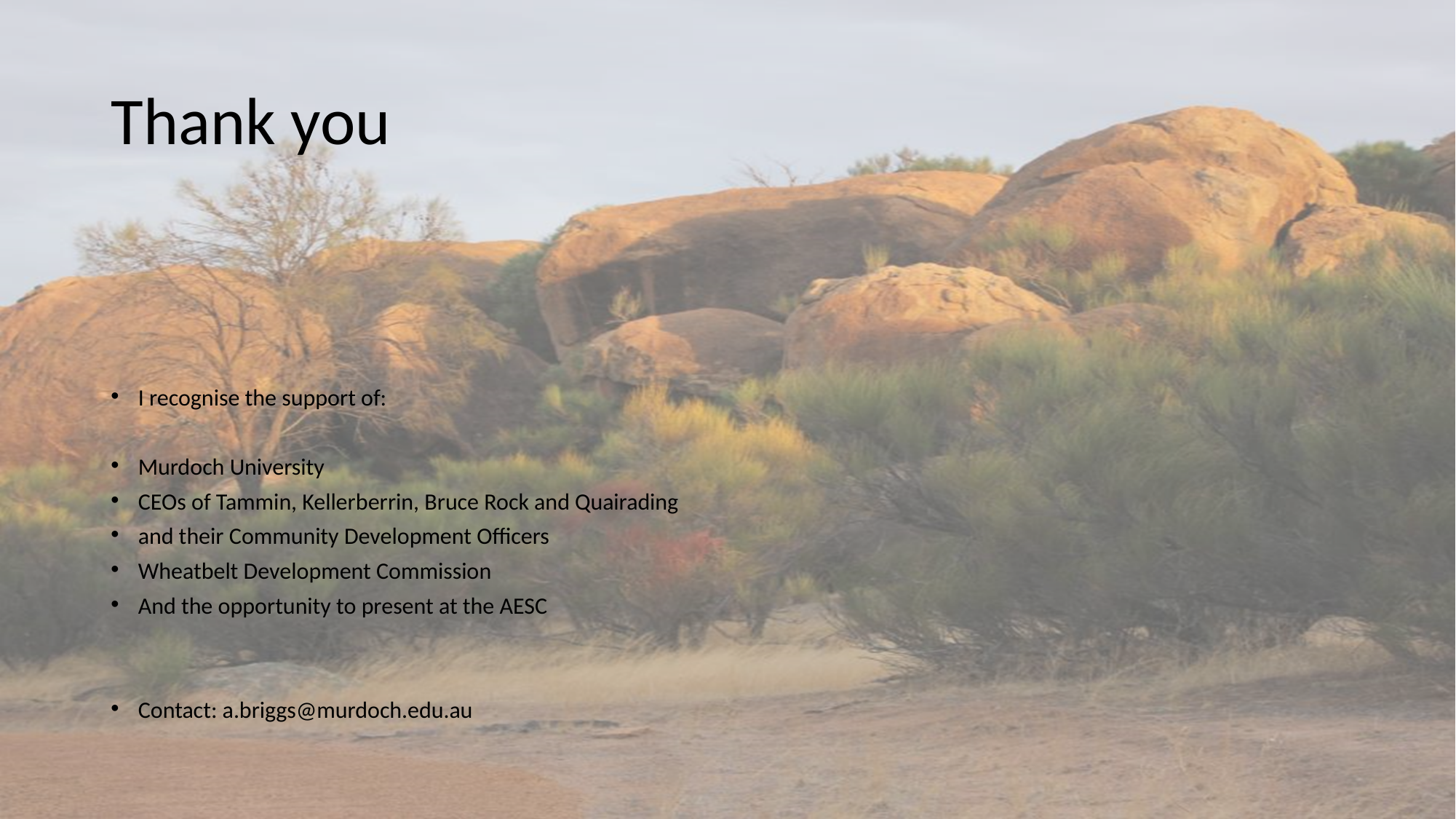

# Thank you
I recognise the support of:

Murdoch University
CEOs of Tammin, Kellerberrin, Bruce Rock and Quairading
and their Community Development Officers
Wheatbelt Development Commission
And the opportunity to present at the AESC

Contact: a.briggs@murdoch.edu.au